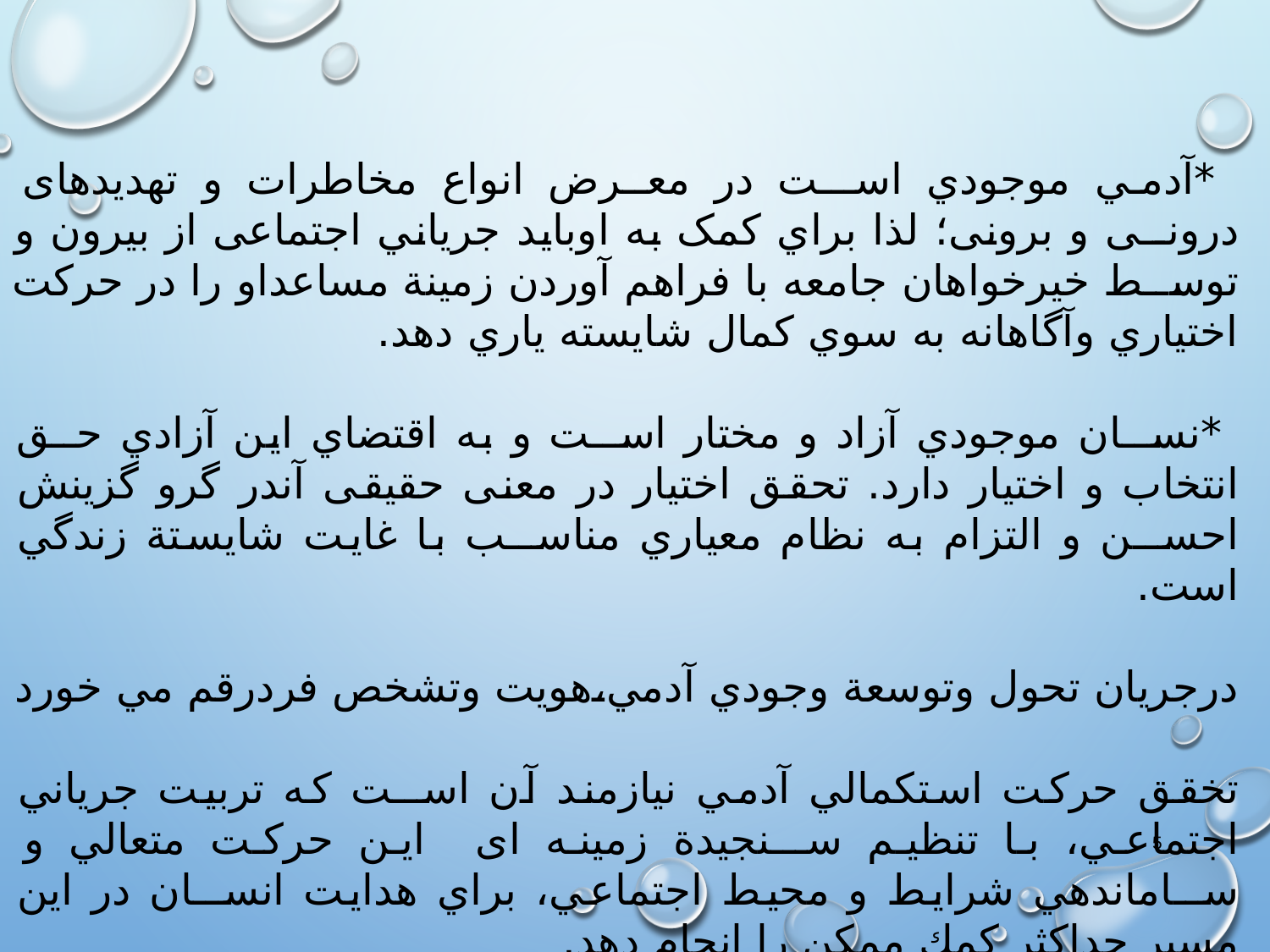

*آدمي موجودي اســت در معــرض انواع مخاطرات و تهديدهای درونــی و برونی؛ لذا براي کمک به اوبايد جرياني اجتماعی از بيرون و توســط خيرخواهان جامعه با فراهم آوردن زمينة مساعداو را در حركت اختياري وآگاهانه به سوي كمال شايسته ياري دهد.

 *نســان موجودي آزاد و مختار اســت و به اقتضاي اين آزادي حــق انتخاب و اختيار دارد. تحقق اختيار در معنی حقيقی آندر گرو گزينش احســن و التزام به نظام معياري مناســب با غايت شايستة زندگي است.

درجريان تحول وتوسعة وجودي آدمي،هويت وتشخص فردرقم مي خورد

تخقق حركت استكمالي آدمي نيازمند آن اســت كه تربيت جرياني اجتماعي، با تنظيم ســنجيدة زمينه ای  اين حركت متعالي و ســاماندهي شرايط و محيط اجتماعي، براي هدايت انســان در اين مسير حداكثر كمك ممكن را انجام دهد.

5